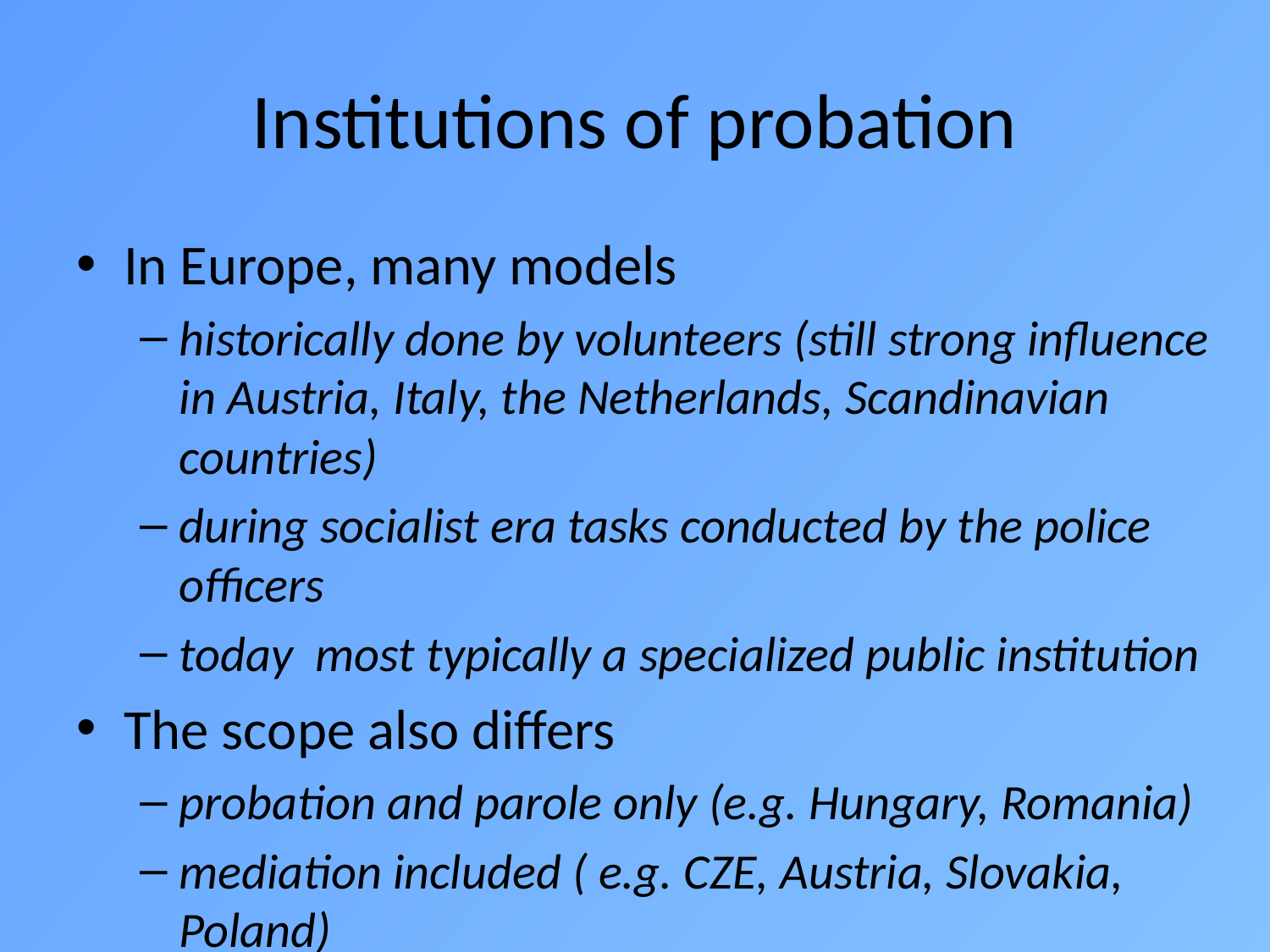

# Institutions of probation
In Europe, many models
historically done by volunteers (still strong influence in Austria, Italy, the Netherlands, Scandinavian countries)
during socialist era tasks conducted by the police officers
today  most typically a specialized public institution
The scope also differs
probation and parole only (e.g. Hungary, Romania)
mediation included ( e.g. CZE, Austria, Slovakia, Poland)